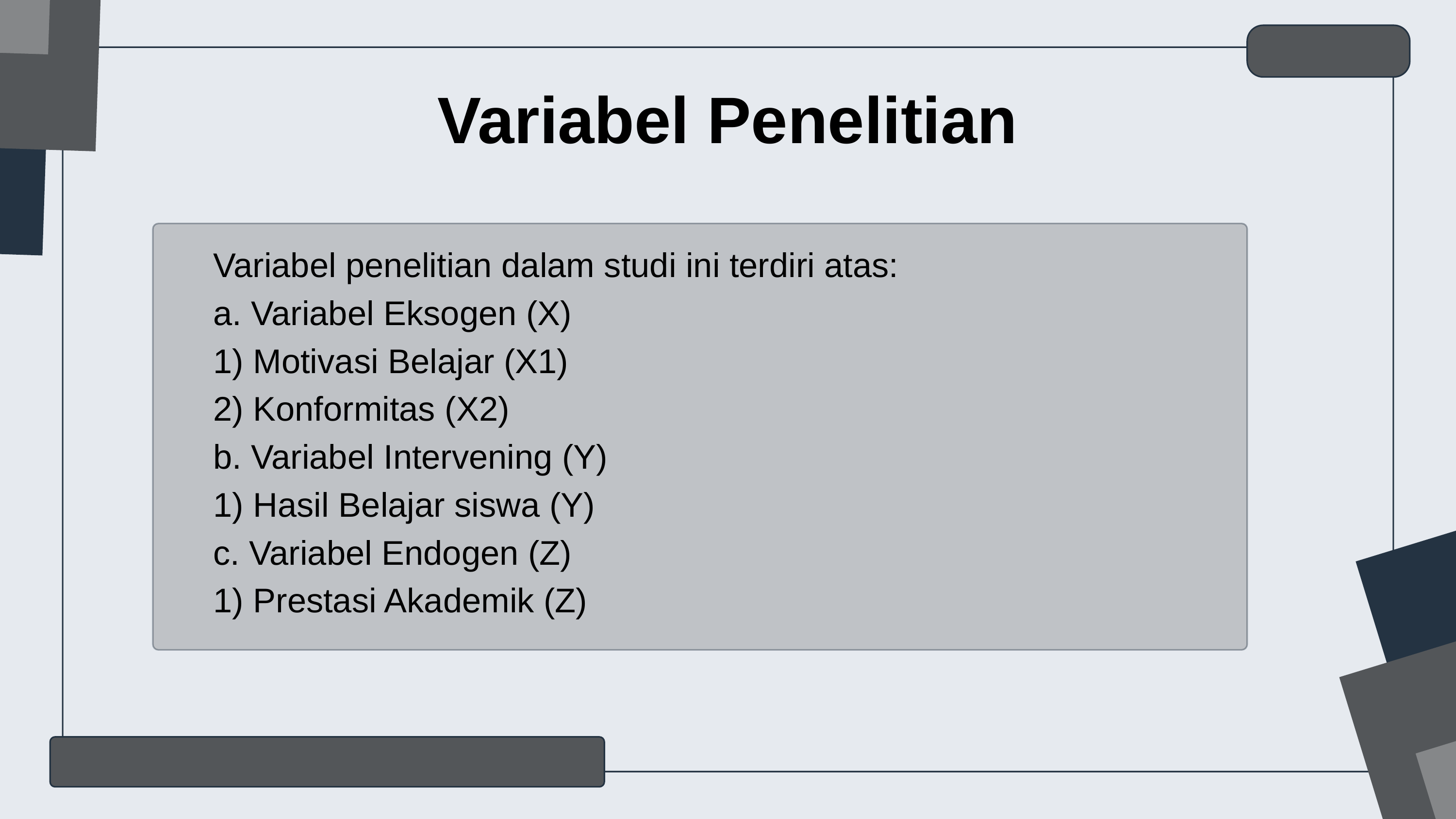

Variabel Penelitian

Variabel penelitian dalam studi ini terdiri atas:
a. Variabel Eksogen (X)
1) Motivasi Belajar (X1)
2) Konformitas (X2)
b. Variabel Intervening (Y)
1) Hasil Belajar siswa (Y)
c. Variabel Endogen (Z)
1) Prestasi Akademik (Z)